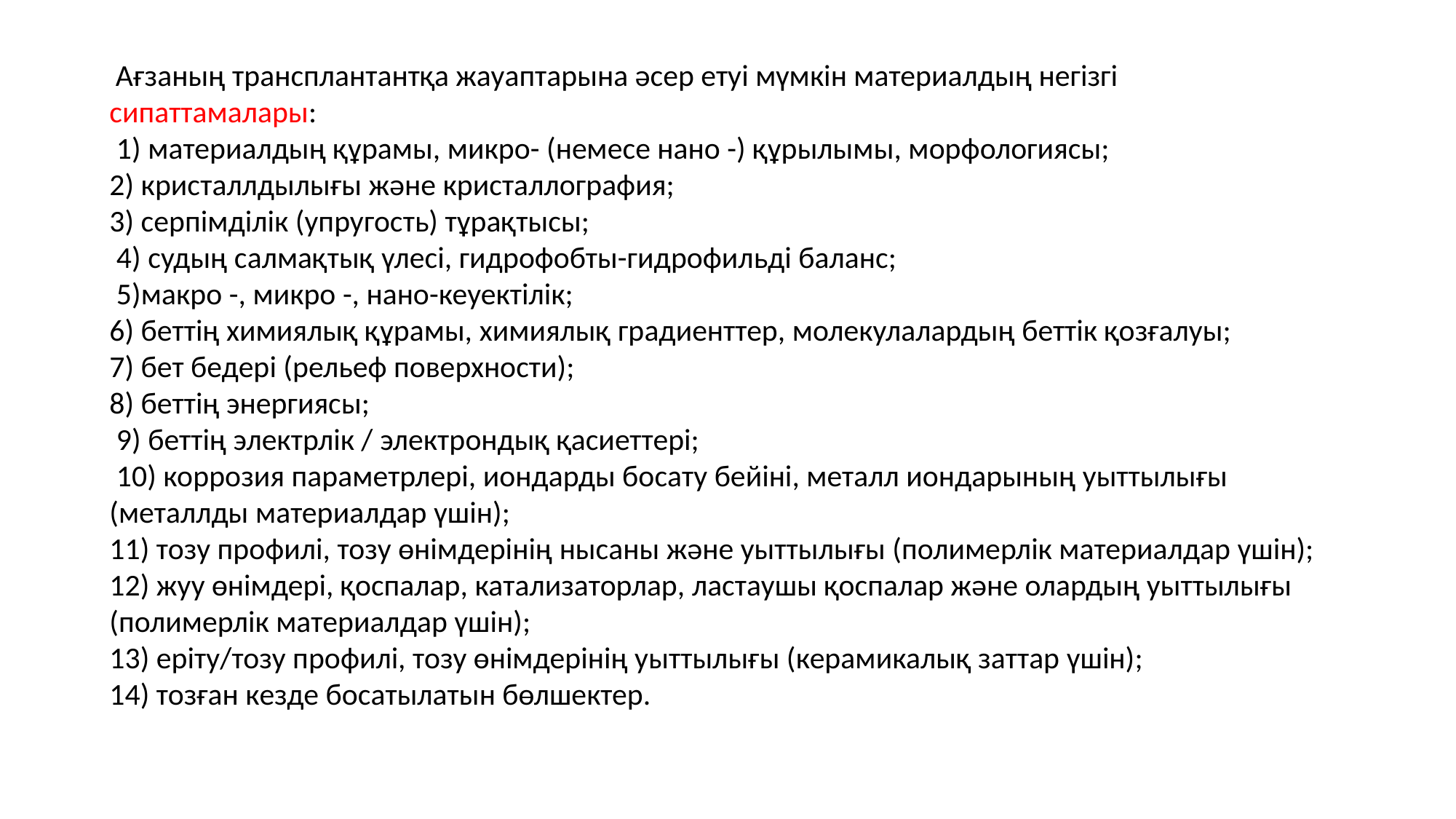

Ағзаның трансплантантқа жауаптарына әсер етуі мүмкін материалдың негізгі сипаттамалары:
 1) материалдың құрамы, микро- (немесе нано -) құрылымы, морфологиясы;
2) кристаллдылығы және кристаллография;
3) серпімділік (упругость) тұрақтысы;
 4) судың салмақтық үлесі, гидрофобты-гидрофильді баланс;
 5)макро -, микро -, нано-кеуектілік;
6) беттің химиялық құрамы, химиялық градиенттер, молекулалардың беттік қозғалуы;
7) бет бедері (рельеф поверхности);
8) беттің энергиясы;
 9) беттің электрлік / электрондық қасиеттері;
 10) коррозия параметрлері, иондарды босату бейіні, металл иондарының уыттылығы (металлды материалдар үшін);
11) тозу профилі, тозу өнімдерінің нысаны және уыттылығы (полимерлік материалдар үшін);
12) жуу өнімдері, қоспалар, катализаторлар, ластаушы қоспалар және олардың уыттылығы (полимерлік материалдар үшін);
13) еріту/тозу профилі, тозу өнімдерінің уыттылығы (керамикалық заттар үшін);
14) тозған кезде босатылатын бөлшектер.